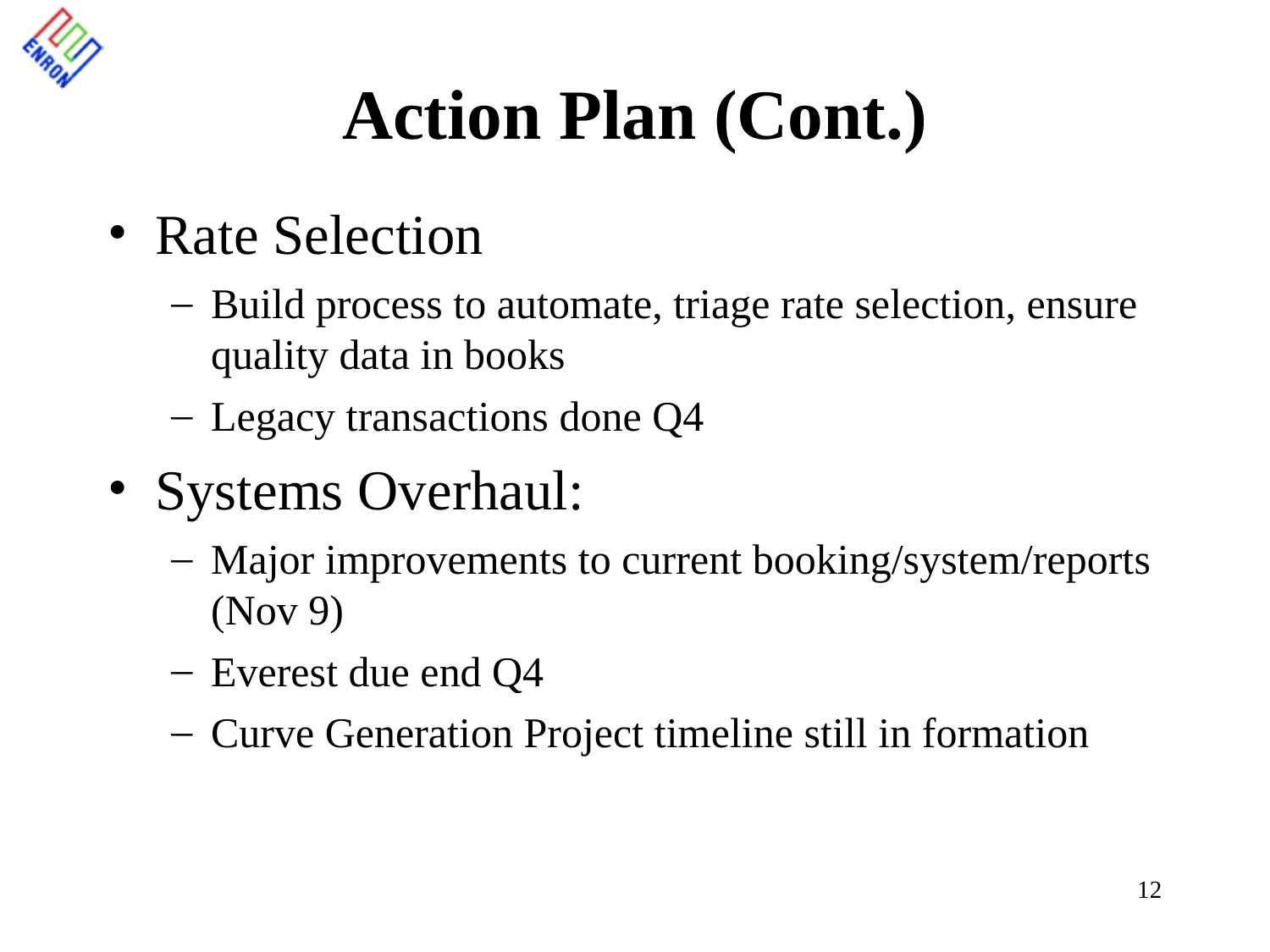

12
# Action Plan (Cont.)
Rate Selection
Build process to automate, triage rate selection, ensure quality data in books
Legacy transactions done Q4
Systems Overhaul:
Major improvements to current booking/system/reports (Nov 9)
Everest due end Q4
Curve Generation Project timeline still in formation